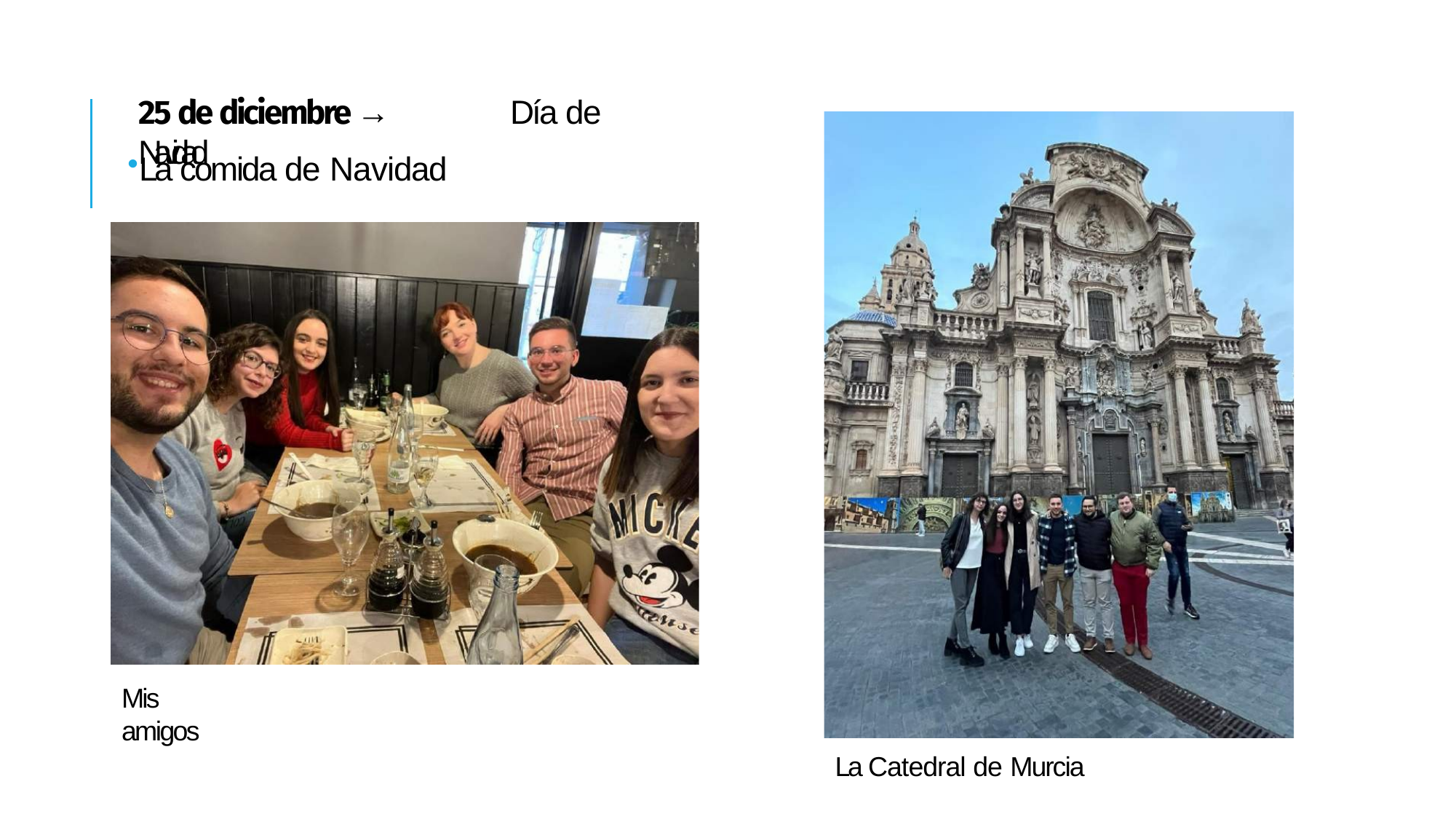

# 25 de diciembre → Día de  Navidad

La comida de Navidad

Mis amigos
La Catedral de Murcia